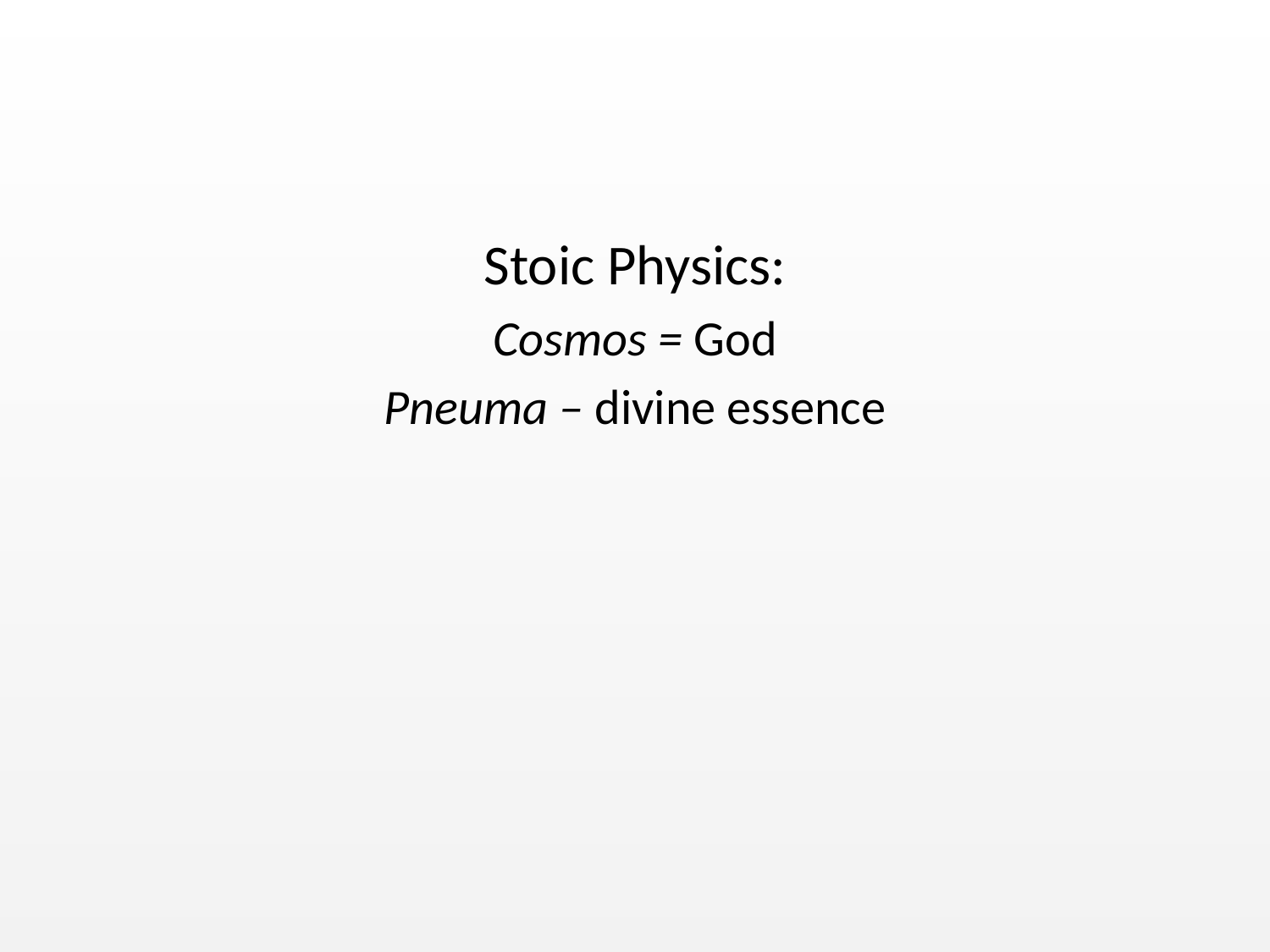

Stoic Physics:
Cosmos = God
Pneuma – divine essence